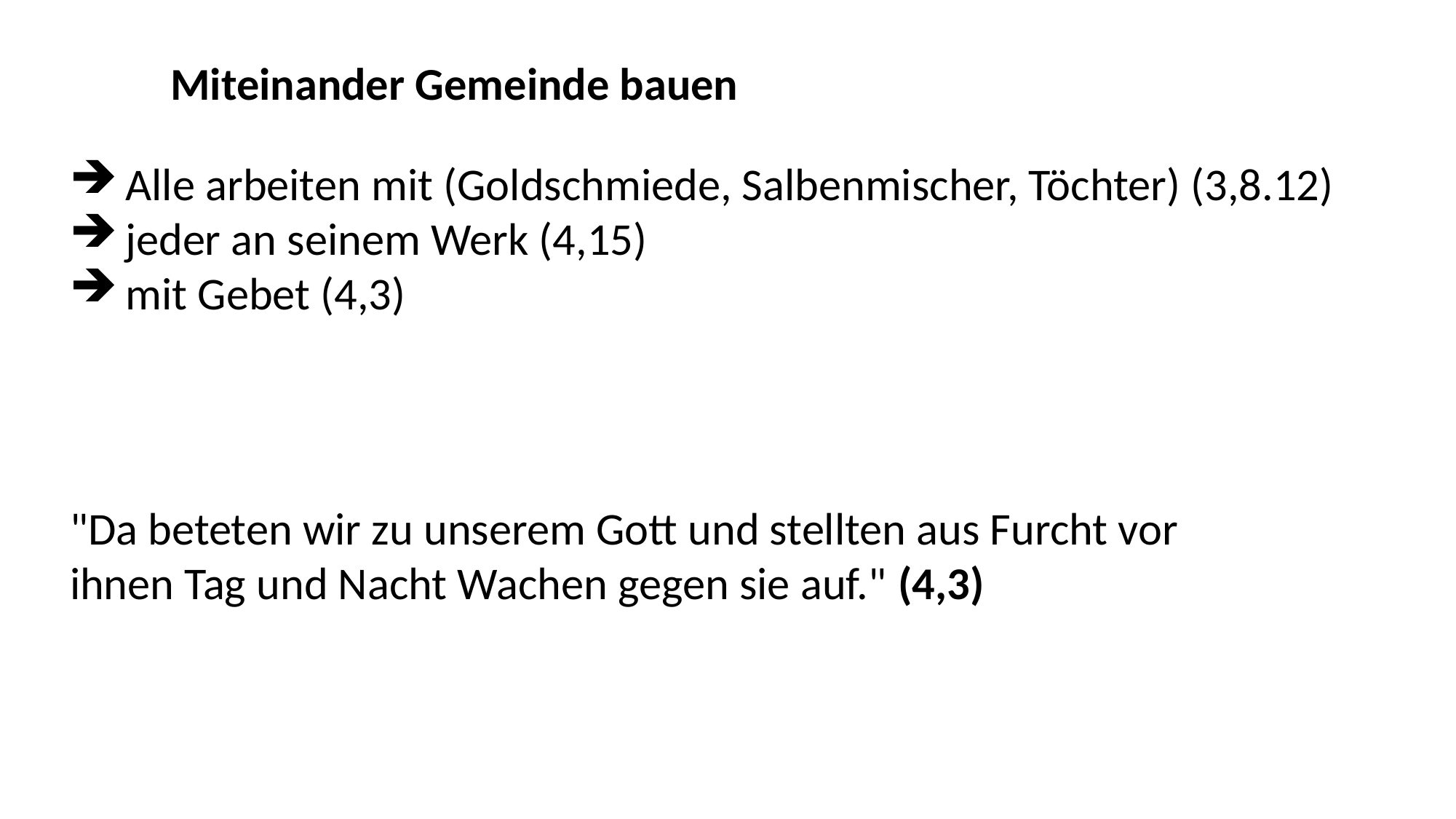

Miteinander Gemeinde bauen
 Alle arbeiten mit (Goldschmiede, Salbenmischer, Töchter) (3,8.12)
 jeder an seinem Werk (4,15)
 mit Gebet (4,3)
"Da beteten wir zu unserem Gott und stellten aus Furcht vor ihnen Tag und Nacht Wachen gegen sie auf." (4,3)